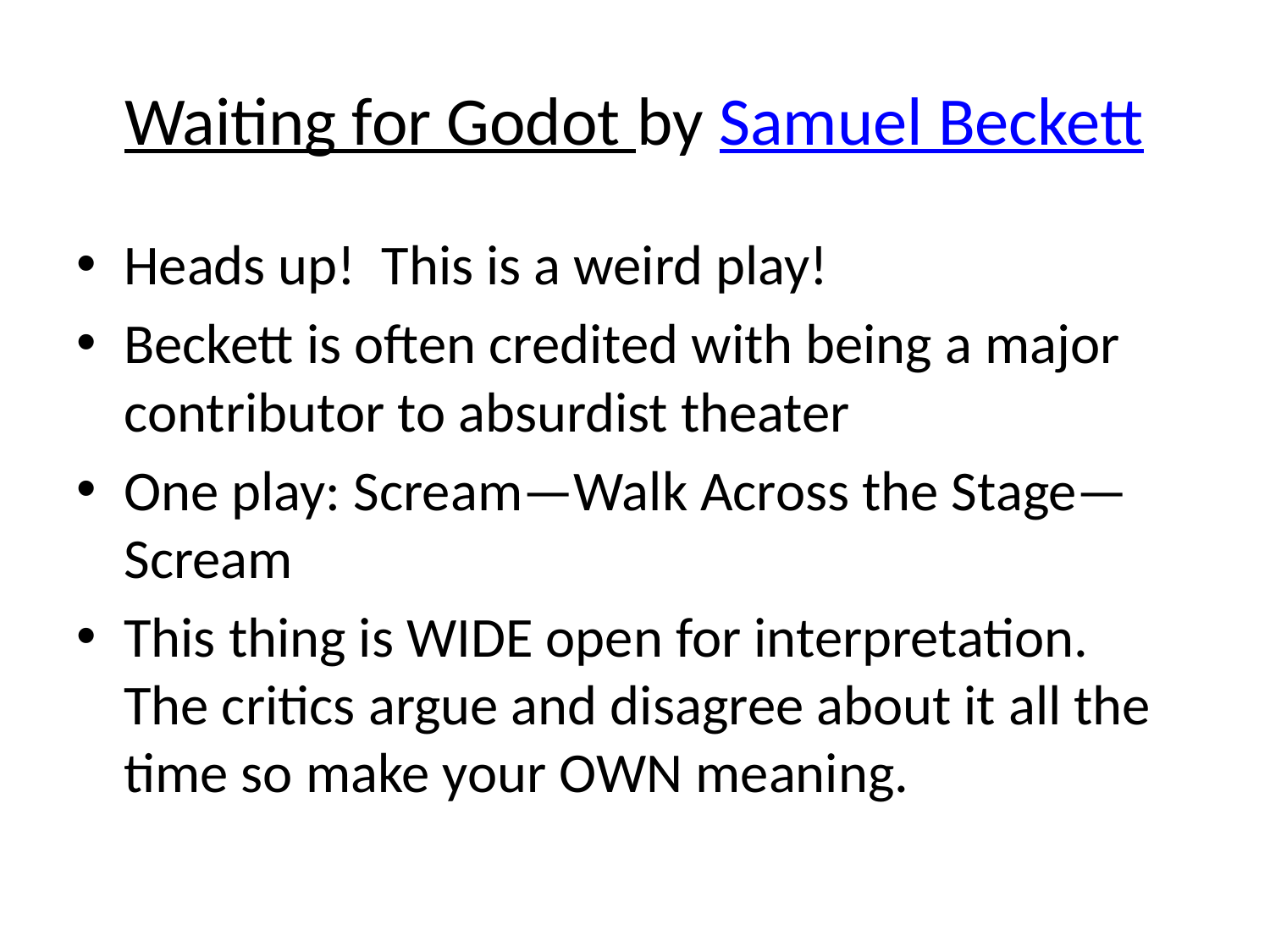

# Waiting for Godot by Samuel Beckett
Heads up!  This is a weird play!
Beckett is often credited with being a major contributor to absurdist theater
One play: Scream—Walk Across the Stage—Scream
This thing is WIDE open for interpretation.  The critics argue and disagree about it all the time so make your OWN meaning.